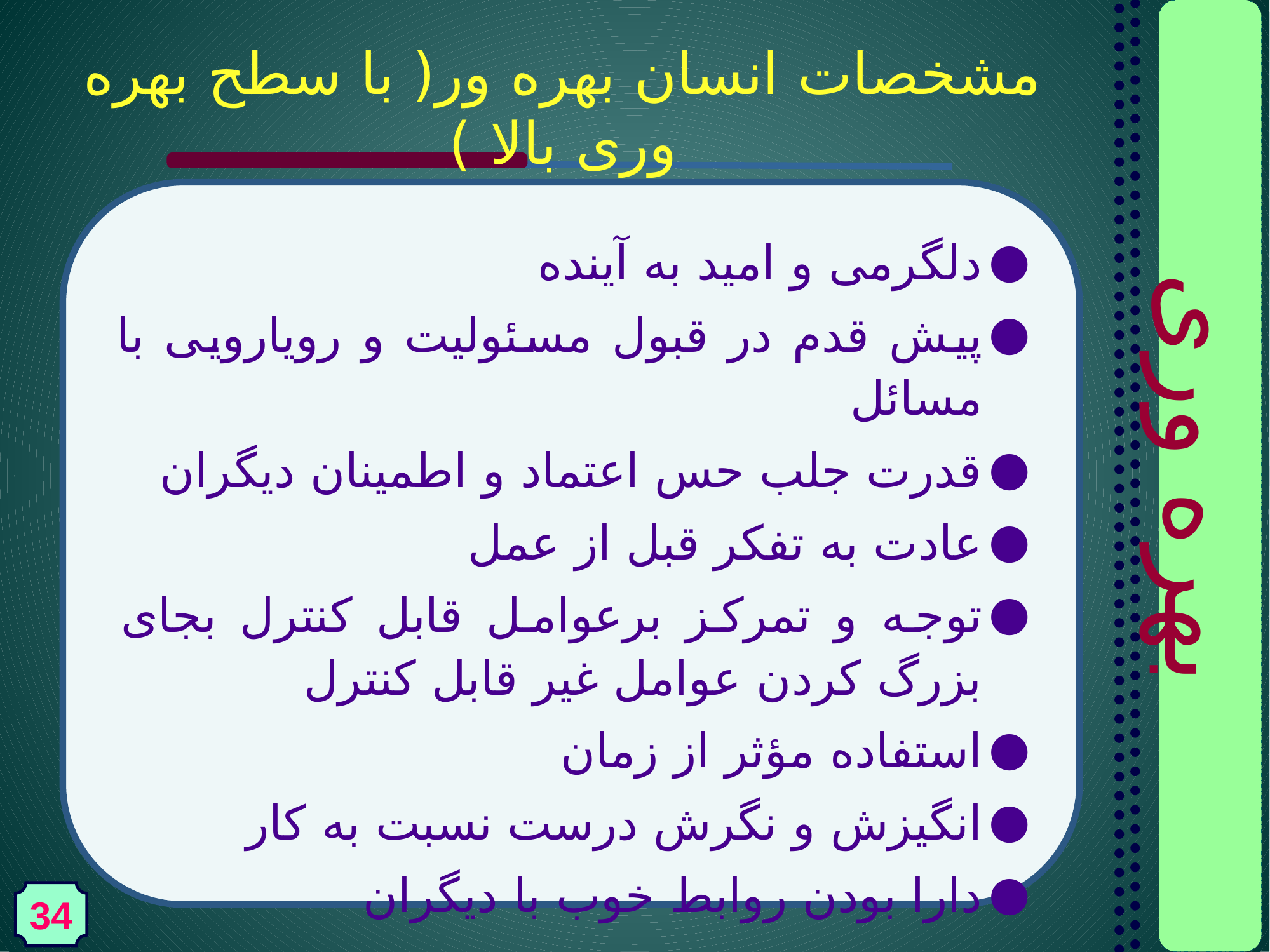

# مشخصات انسان بهره ور( با سطح بهره وری بالا )
دلگرمی و امید به آینده
پیش قدم در قبول مسئولیت و رویارویی با مسائل
قدرت جلب حس اعتماد و اطمینان دیگران
عادت به تفکر قبل از عمل
توجه و تمرکز برعوامل قابل کنترل بجای بزرگ کردن عوامل غیر قابل کنترل
استفاده مؤثر از زمان
انگیزش و نگرش درست نسبت به كار
دارا بودن روابط خوب با دیگران